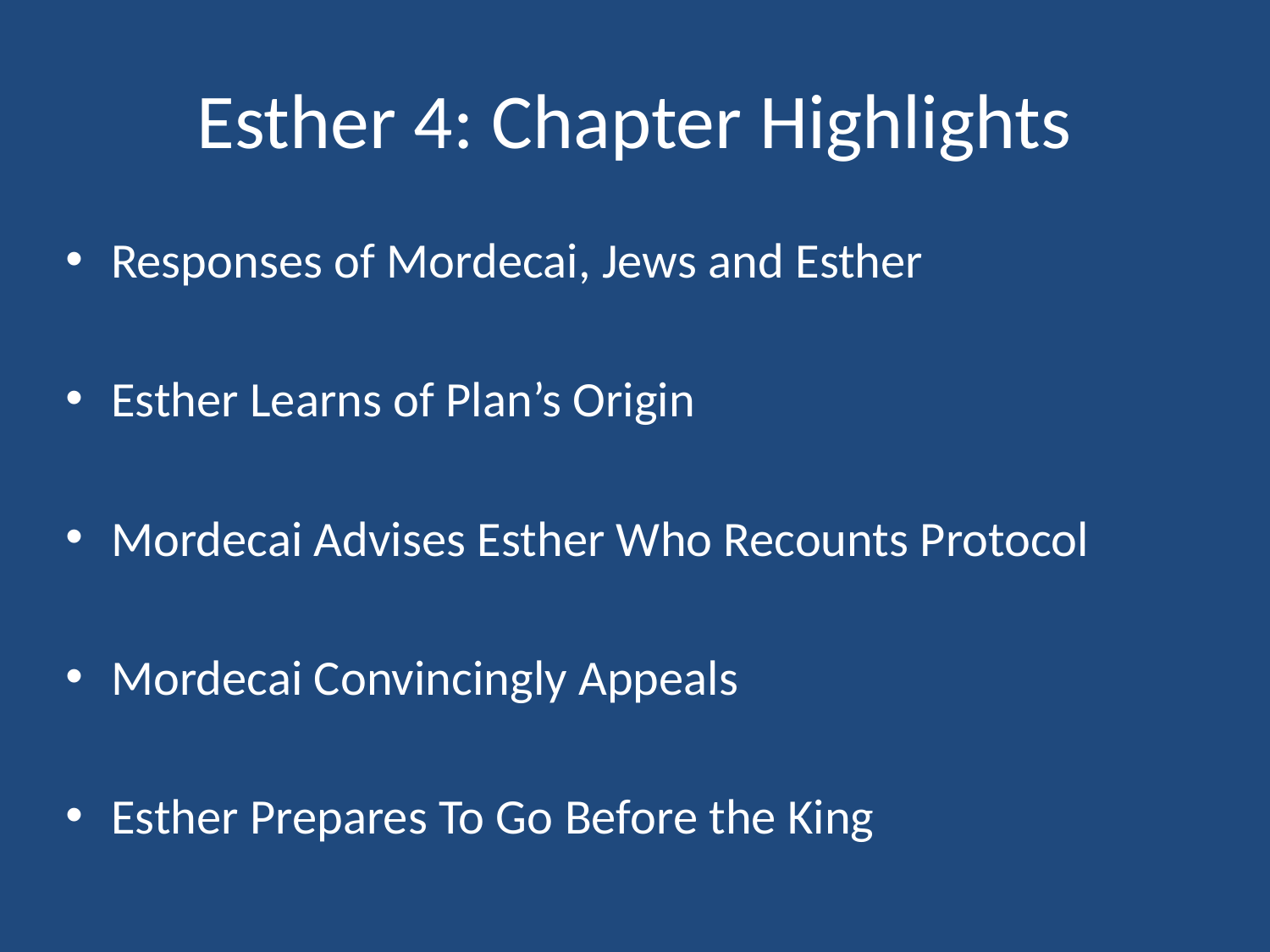

# Esther 4: Chapter Highlights
Responses of Mordecai, Jews and Esther

Esther Learns of Plan’s Origin

Mordecai Advises Esther Who Recounts Protocol

Mordecai Convincingly Appeals

Esther Prepares To Go Before the King